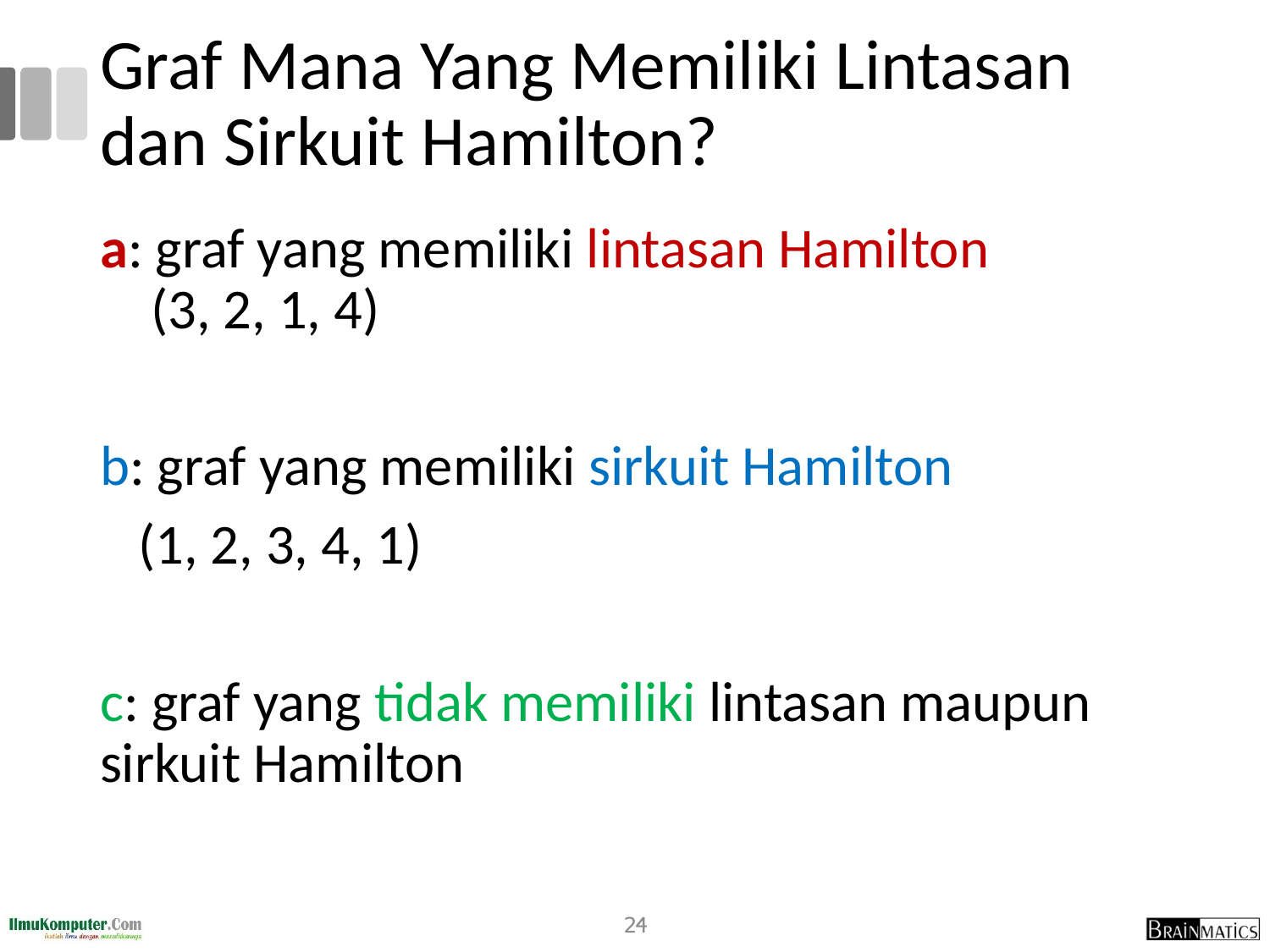

# Graf Mana Yang Memiliki Lintasan dan Sirkuit Hamilton?
a: graf yang memiliki lintasan Hamilton
    (3, 2, 1, 4)

b: graf yang memiliki sirkuit Hamilton
   (1, 2, 3, 4, 1)

c: graf yang tidak memiliki lintasan maupun sirkuit Hamilton
24